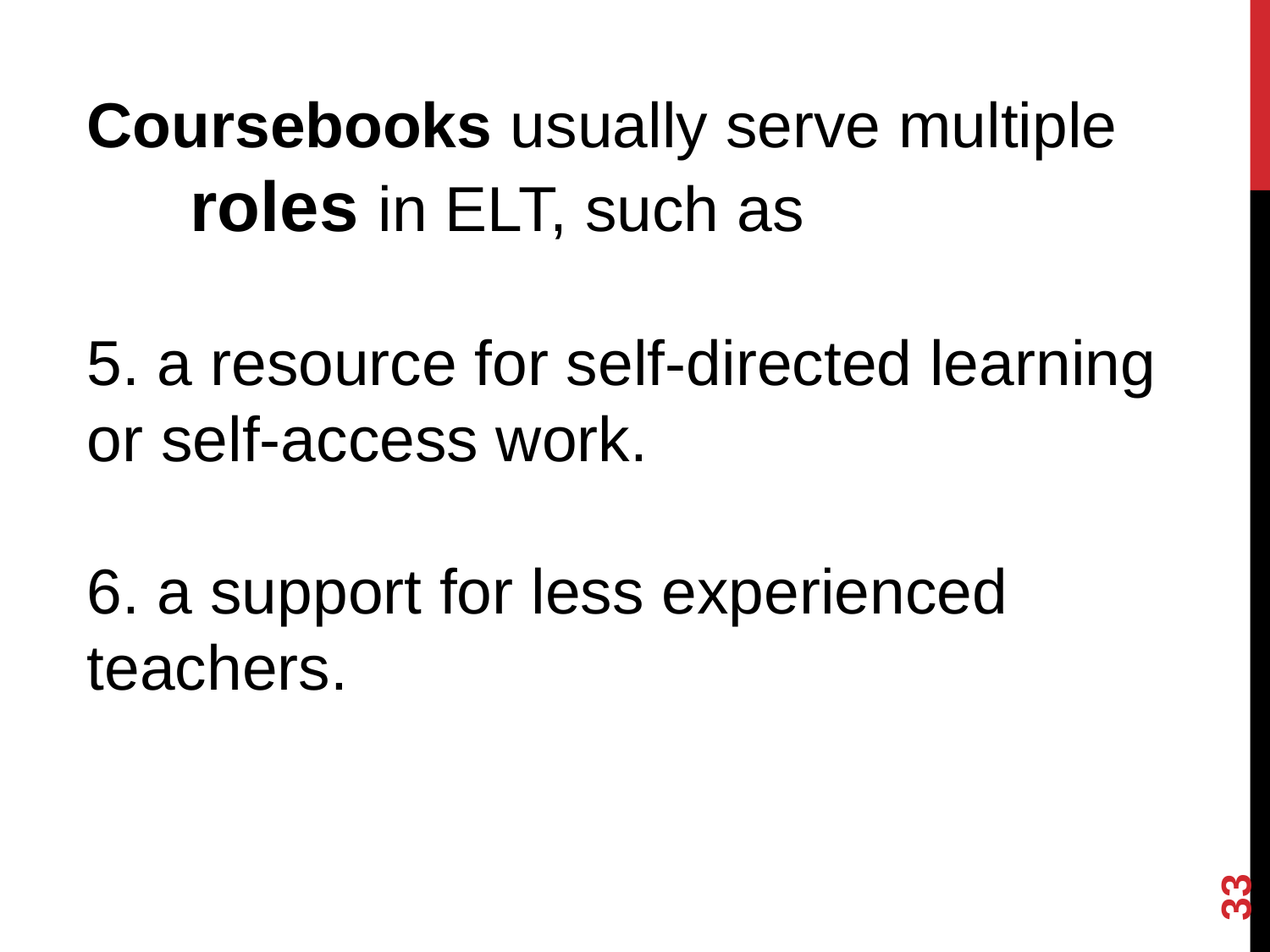

Coursebooks usually serve multiple roles in ELT, such as

5. a resource for self-directed learning or self-access work.

6. a support for less experienced teachers.

33